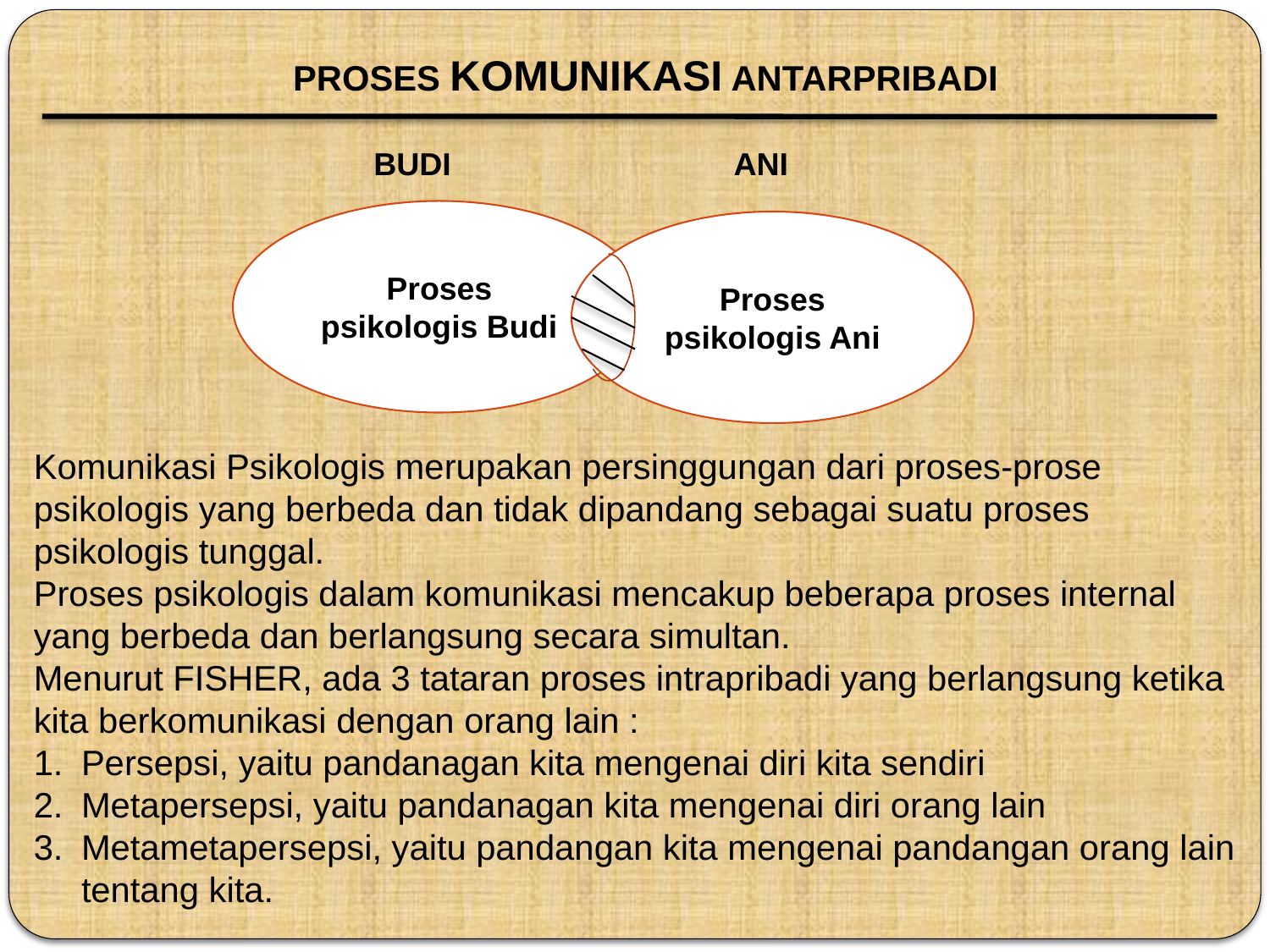

# PROSES KOMUNIKASI ANTARPRIBADI
BUDI
ANI
Proses psikologis Budi
Proses psikologis Ani

Komunikasi Psikologis merupakan persinggungan dari proses-prose psikologis yang berbeda dan tidak dipandang sebagai suatu proses psikologis tunggal.
Proses psikologis dalam komunikasi mencakup beberapa proses internal yang berbeda dan berlangsung secara simultan.
Menurut FISHER, ada 3 tataran proses intrapribadi yang berlangsung ketika kita berkomunikasi dengan orang lain :
Persepsi, yaitu pandanagan kita mengenai diri kita sendiri
Metapersepsi, yaitu pandanagan kita mengenai diri orang lain
Metametapersepsi, yaitu pandangan kita mengenai pandangan orang lain tentang kita.